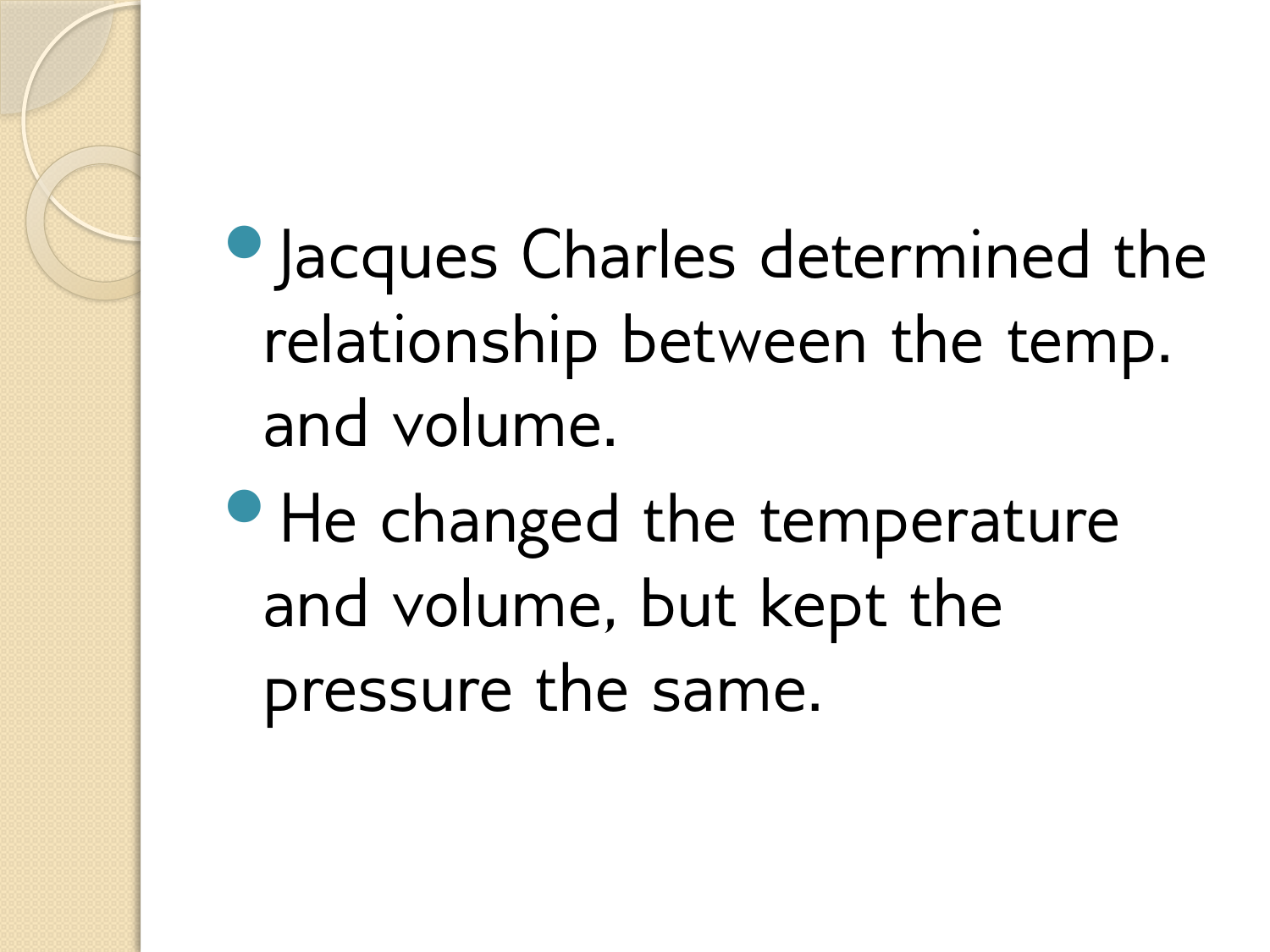

#
Jacques Charles determined the relationship between the temp. and volume.
He changed the temperature and volume, but kept the pressure the same.